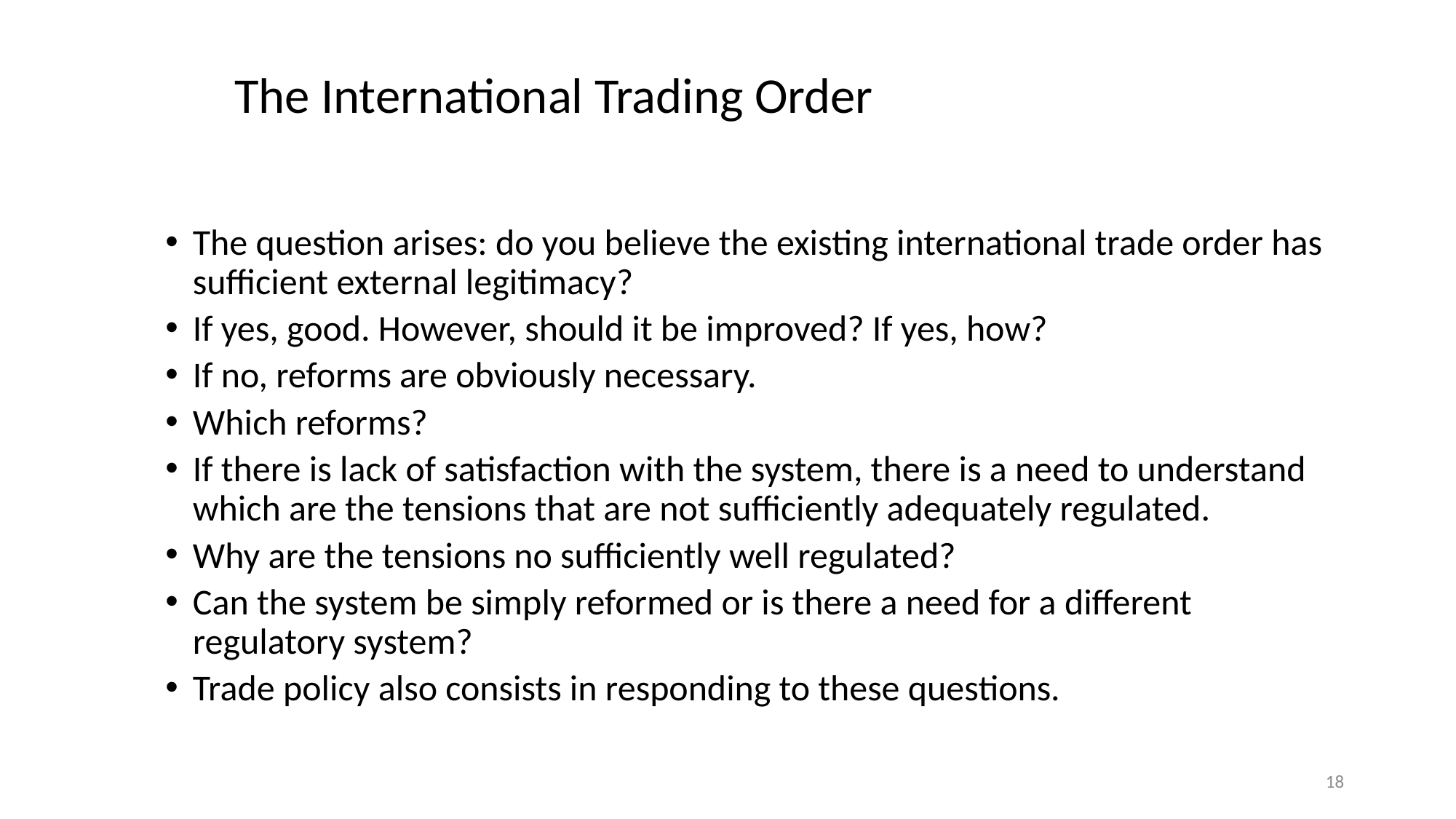

# The International Trading Order
The question arises: do you believe the existing international trade order has sufficient external legitimacy?
If yes, good. However, should it be improved? If yes, how?
If no, reforms are obviously necessary.
Which reforms?
If there is lack of satisfaction with the system, there is a need to understand which are the tensions that are not sufficiently adequately regulated.
Why are the tensions no sufficiently well regulated?
Can the system be simply reformed or is there a need for a different regulatory system?
Trade policy also consists in responding to these questions.

18